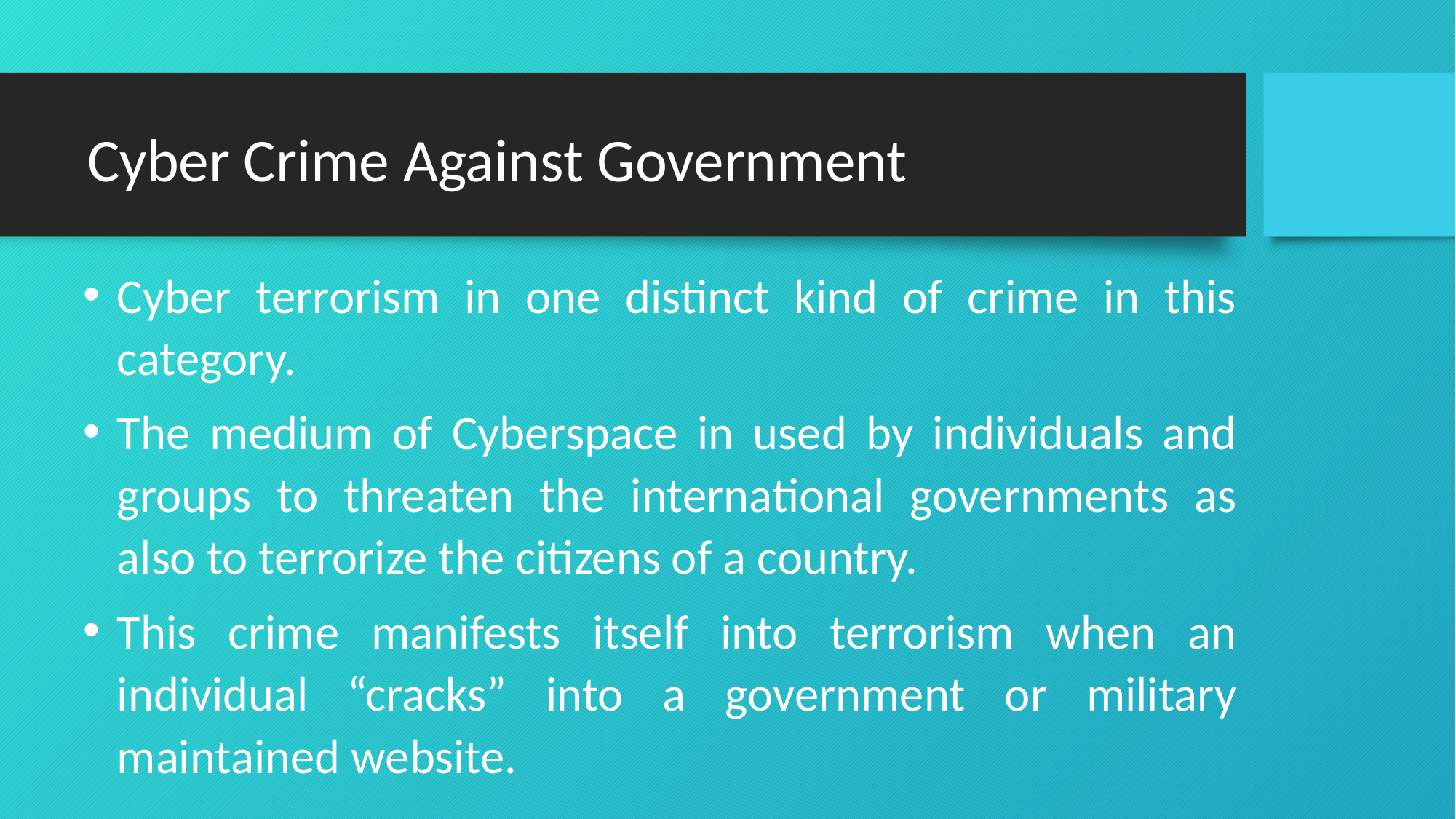

Cyber Crime Against Government
Cyber terrorism in one distinct kind of crime in this category.
The medium of Cyberspace in used by individuals and groups to threaten the international governments as also to terrorize the citizens of a country.
This crime manifests itself into terrorism when an individual “cracks” into a government or military maintained website.